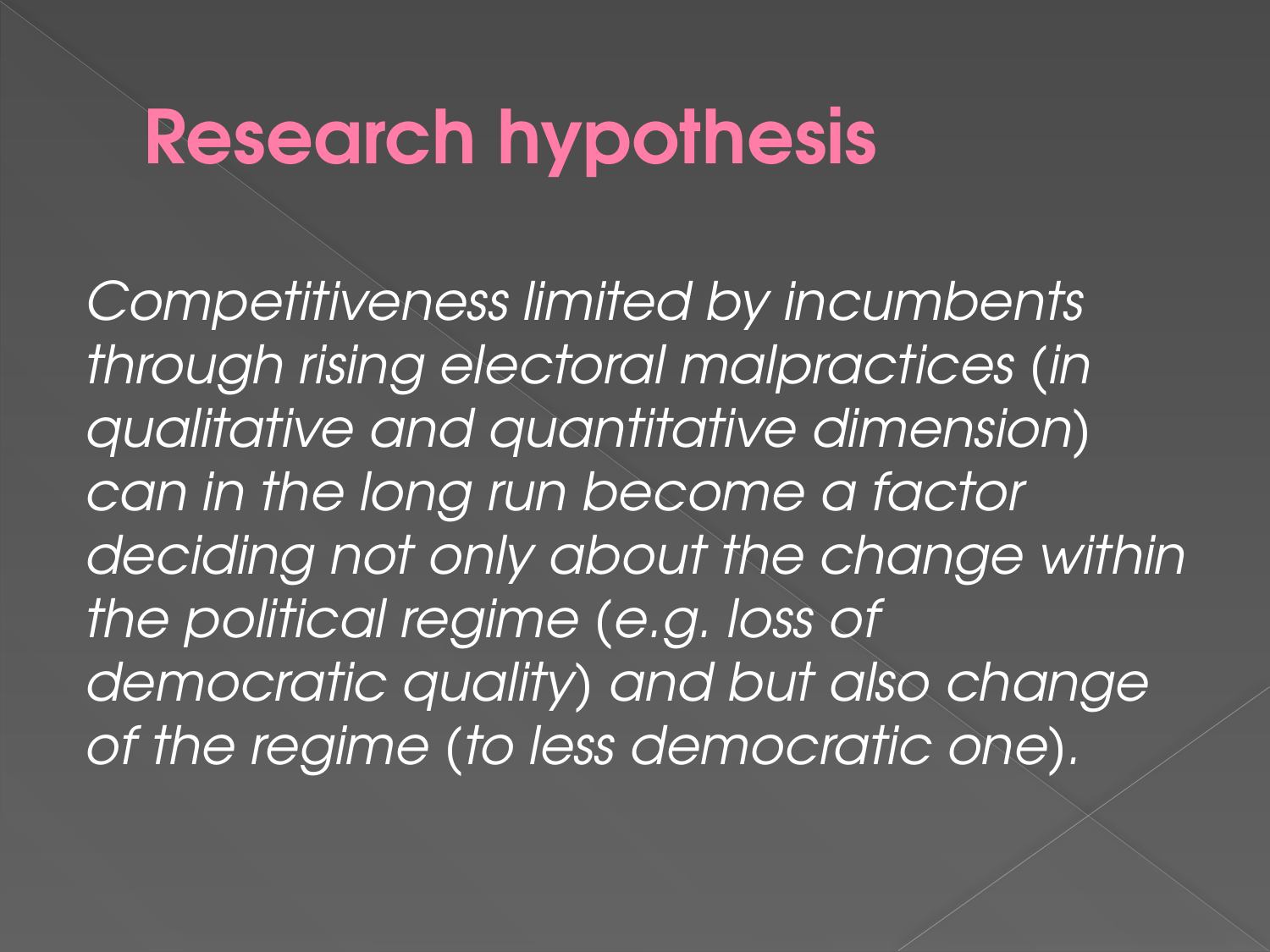

# Research hypothesis
Competitiveness limited by incumbents through rising electoral malpractices (in qualitative and quantitative dimension) can in the long run become a factor deciding not only about the change within the political regime (e.g. loss of democratic quality) and but also change of the regime (to less democratic one).